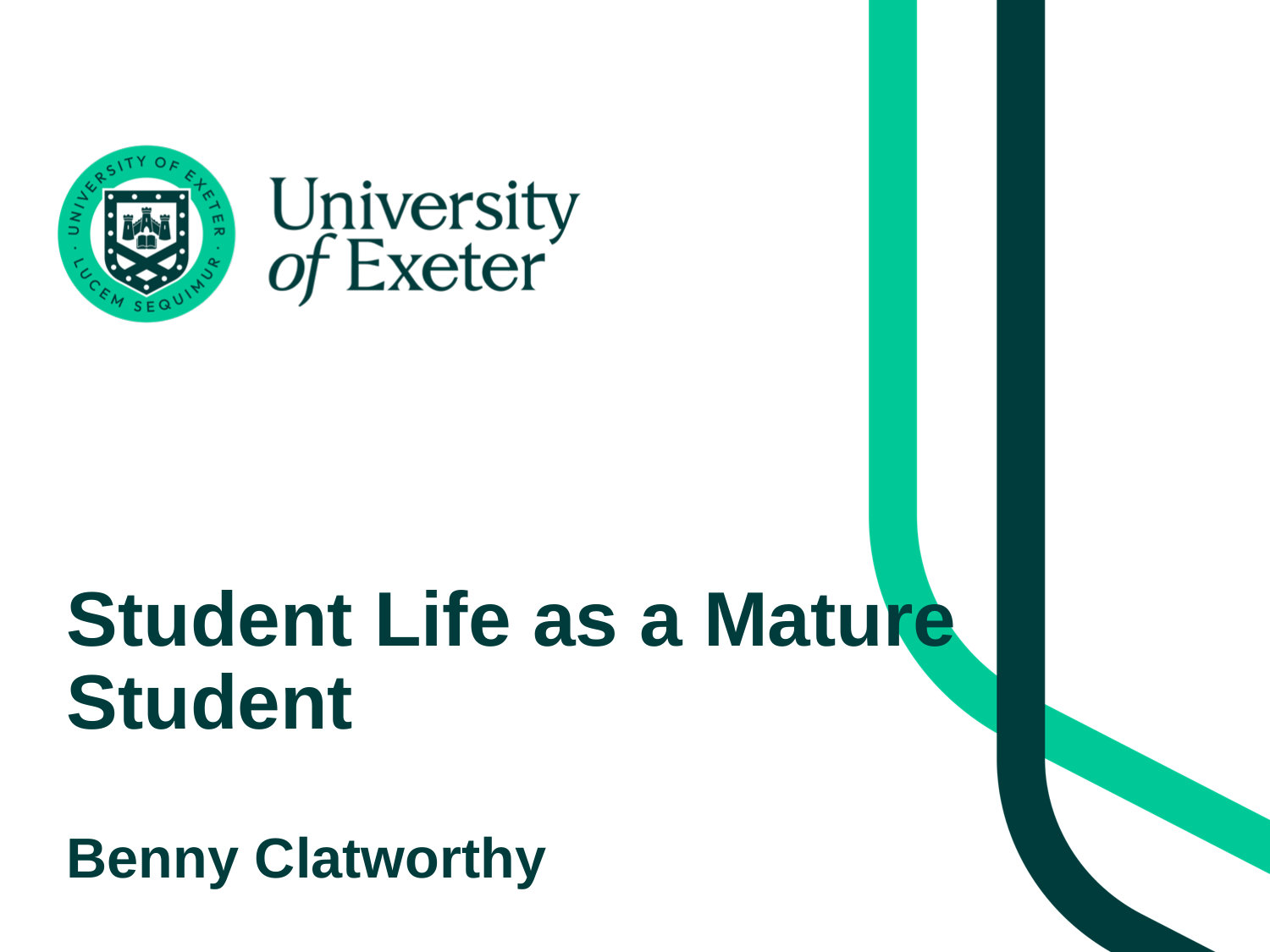

# Student Life as a Mature Student Benny Clatworthy